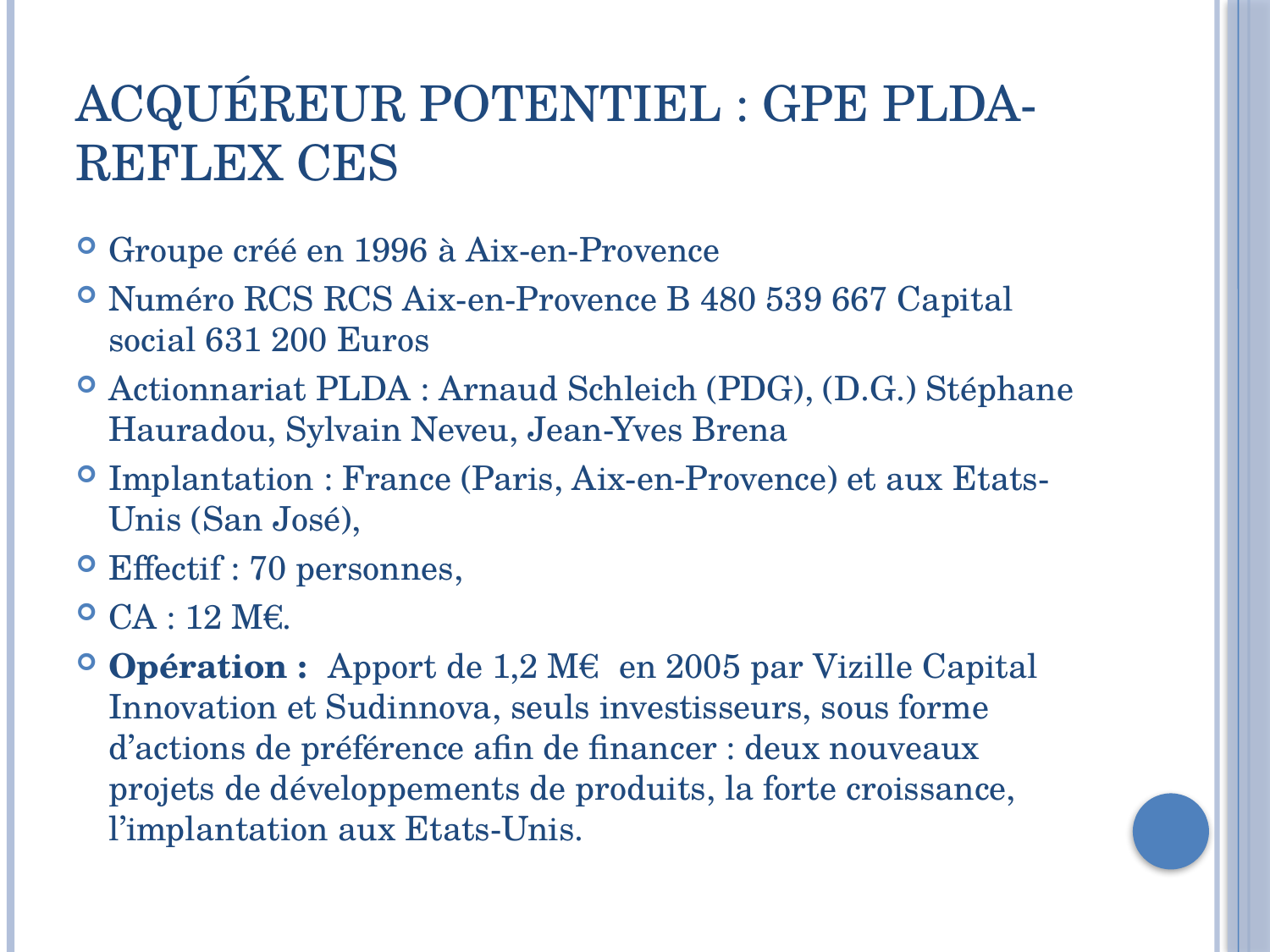

# Acquéreur potentiel : Gpe plda-reflex ces
Groupe créé en 1996 à Aix-en-Provence
Numéro RCS RCS Aix-en-Provence B 480 539 667 Capital social 631 200 Euros
Actionnariat PLDA : Arnaud Schleich (PDG), (D.G.) Stéphane Hauradou, Sylvain Neveu, Jean-Yves Brena
Implantation : France (Paris, Aix-en-Provence) et aux Etats-Unis (San José),
Effectif : 70 personnes,
CA : 12 M€.
Opération :  Apport de 1,2 M€  en 2005 par Vizille Capital Innovation et Sudinnova, seuls investisseurs, sous forme d’actions de préférence afin de financer : deux nouveaux projets de développements de produits, la forte croissance, l’implantation aux Etats-Unis.